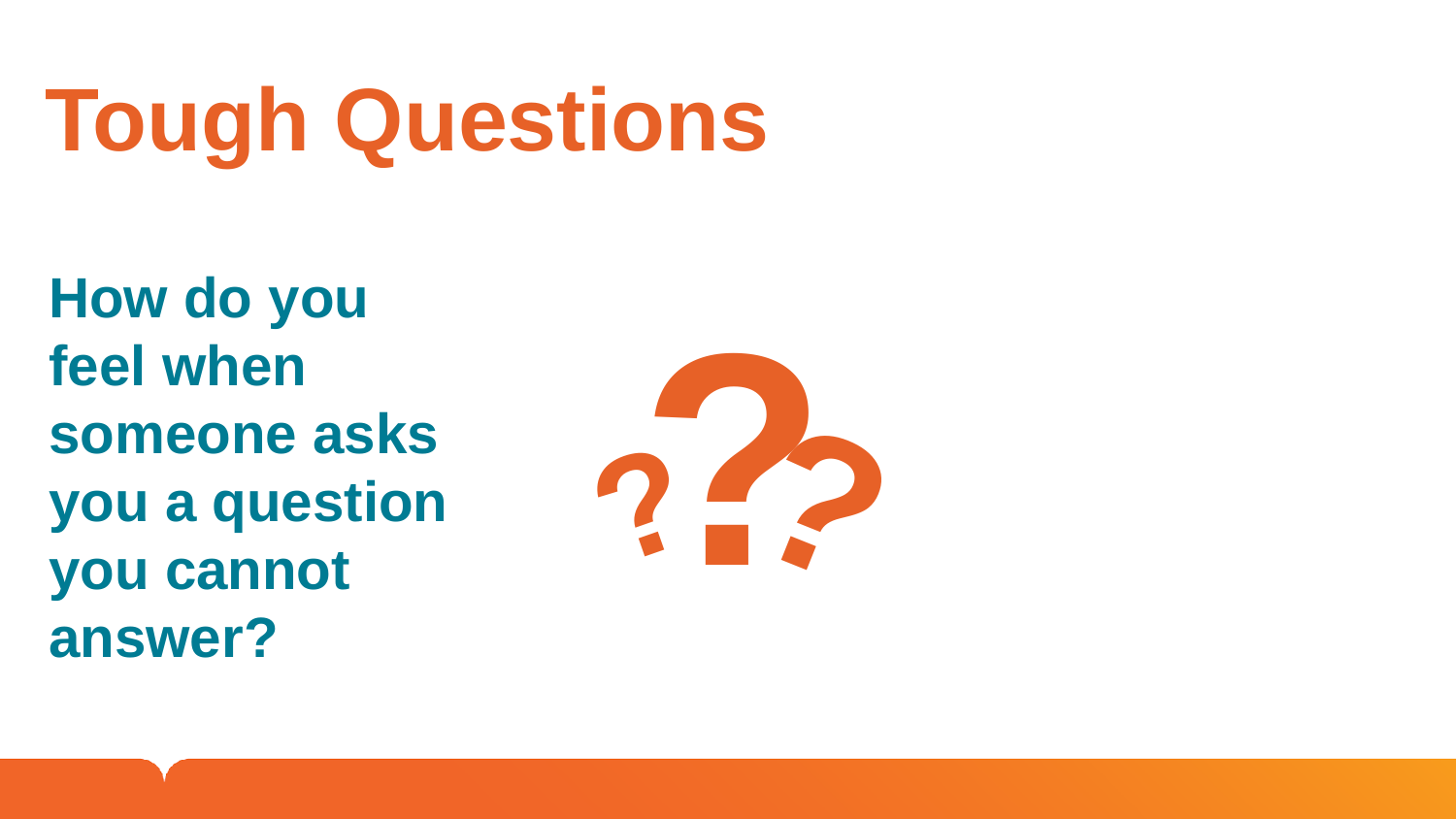

# Tough Questions
How do you feel when someone asks you a question you cannot answer?
?
?
?